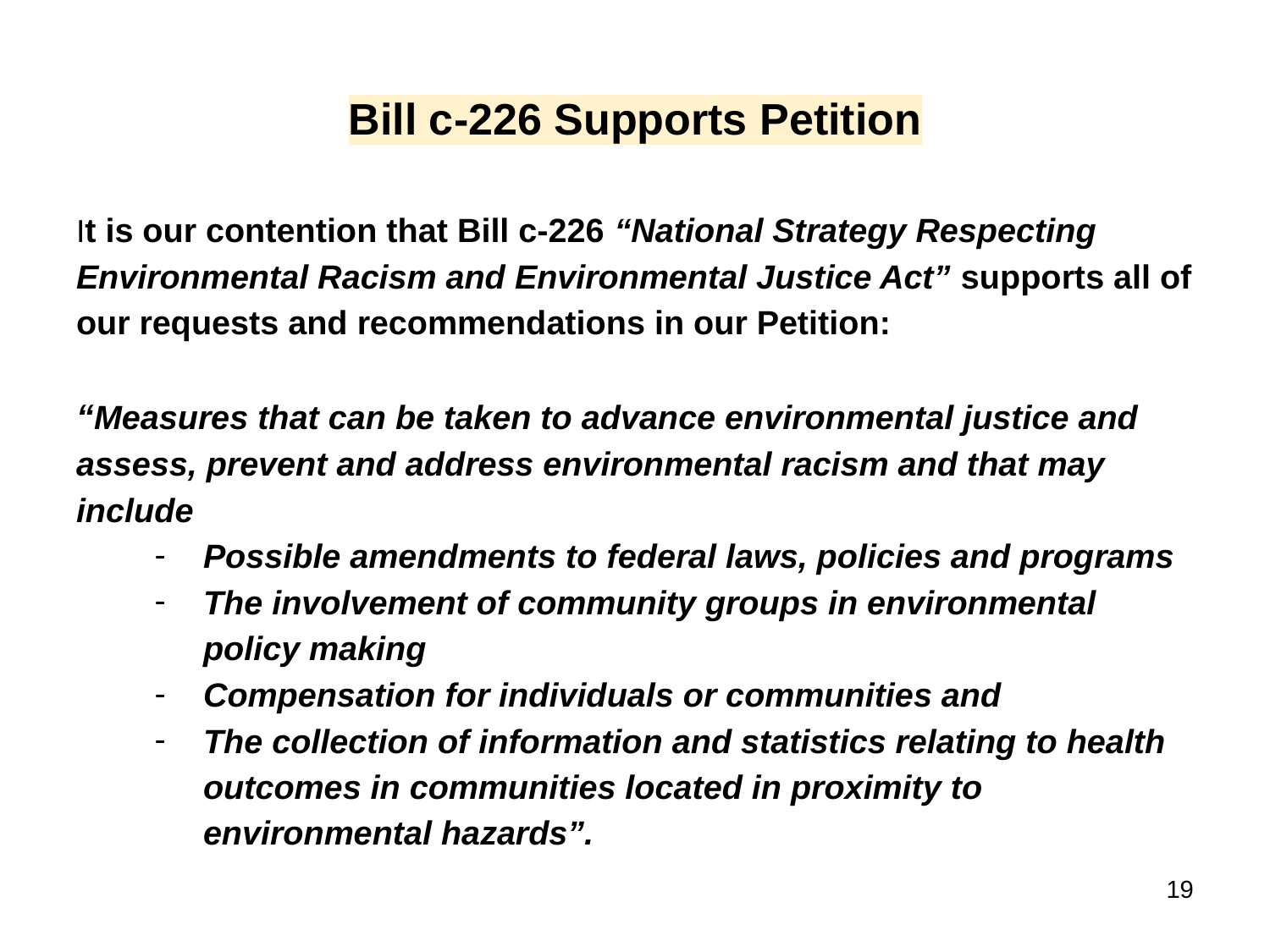

# Bill c-226 Supports Petition
It is our contention that Bill c-226 “National Strategy Respecting Environmental Racism and Environmental Justice Act” supports all of our requests and recommendations in our Petition:

“Measures that can be taken to advance environmental justice and assess, prevent and address environmental racism and that may include
Possible amendments to federal laws, policies and programs
The involvement of community groups in environmental policy making
Compensation for individuals or communities and
The collection of information and statistics relating to health outcomes in communities located in proximity to environmental hazards”.

19